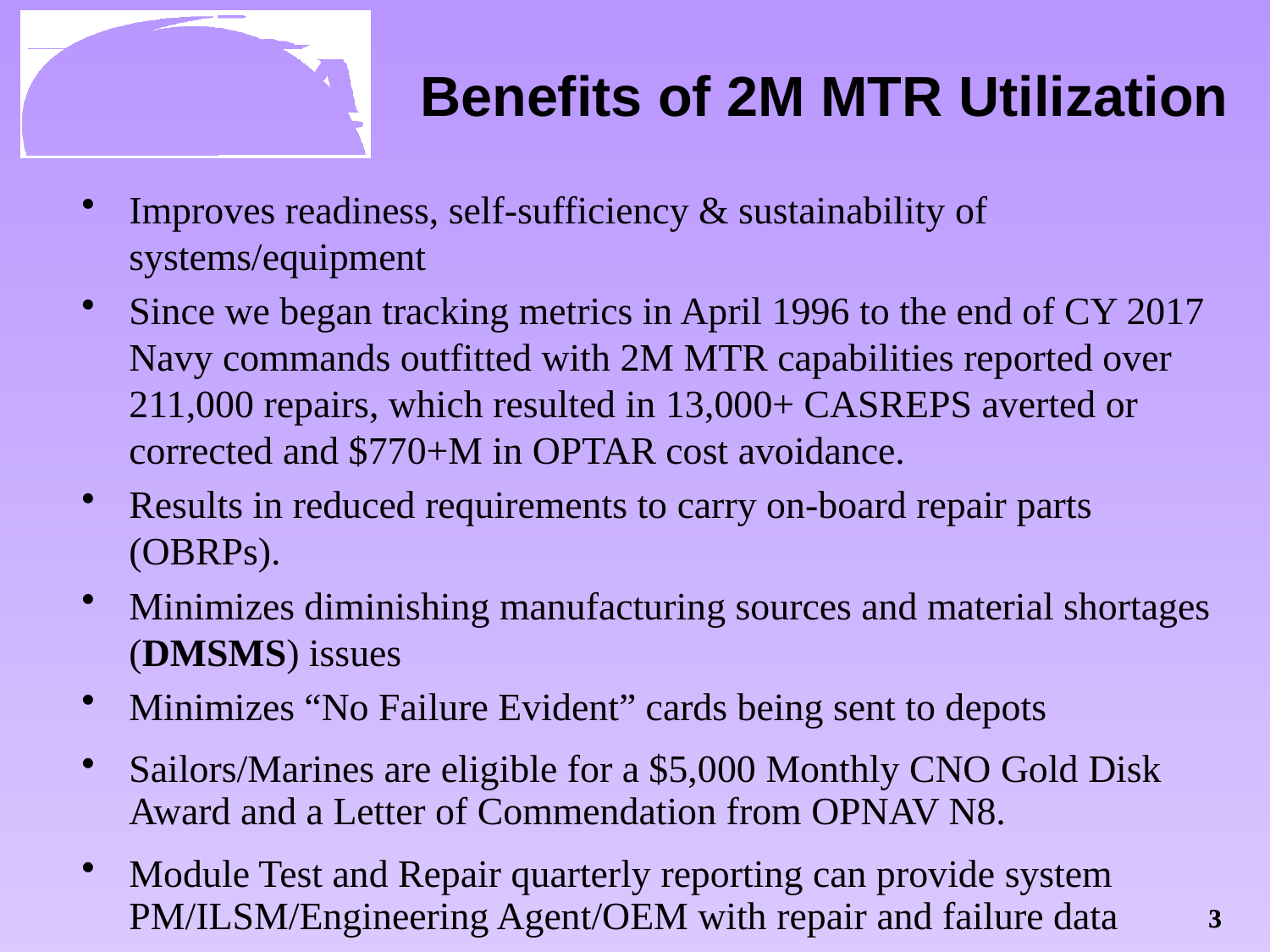

# Benefits of 2M MTR Utilization
Improves readiness, self-sufficiency & sustainability of systems/equipment
Since we began tracking metrics in April 1996 to the end of CY 2017 Navy commands outfitted with 2M MTR capabilities reported over 211,000 repairs, which resulted in 13,000+ CASREPS averted or corrected and $770+M in OPTAR cost avoidance.
Results in reduced requirements to carry on-board repair parts (OBRPs).
Minimizes diminishing manufacturing sources and material shortages (DMSMS) issues
Minimizes “No Failure Evident” cards being sent to depots
Sailors/Marines are eligible for a $5,000 Monthly CNO Gold Disk Award and a Letter of Commendation from OPNAV N8.
Module Test and Repair quarterly reporting can provide system PM/ILSM/Engineering Agent/OEM with repair and failure data

3
3